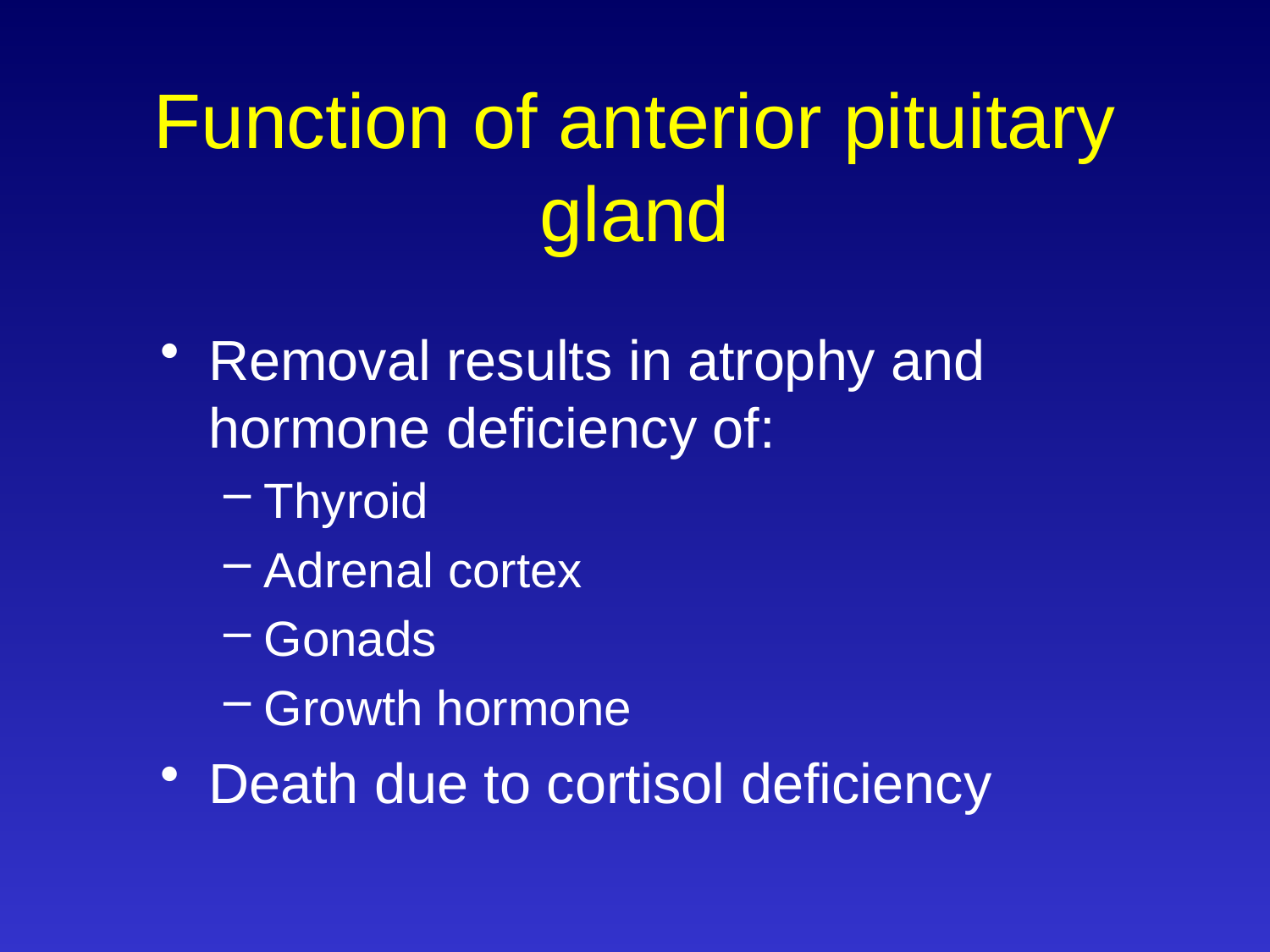

# Function of anterior pituitary gland
Removal results in atrophy and hormone deficiency of:
Thyroid
Adrenal cortex
Gonads
Growth hormone
Death due to cortisol deficiency